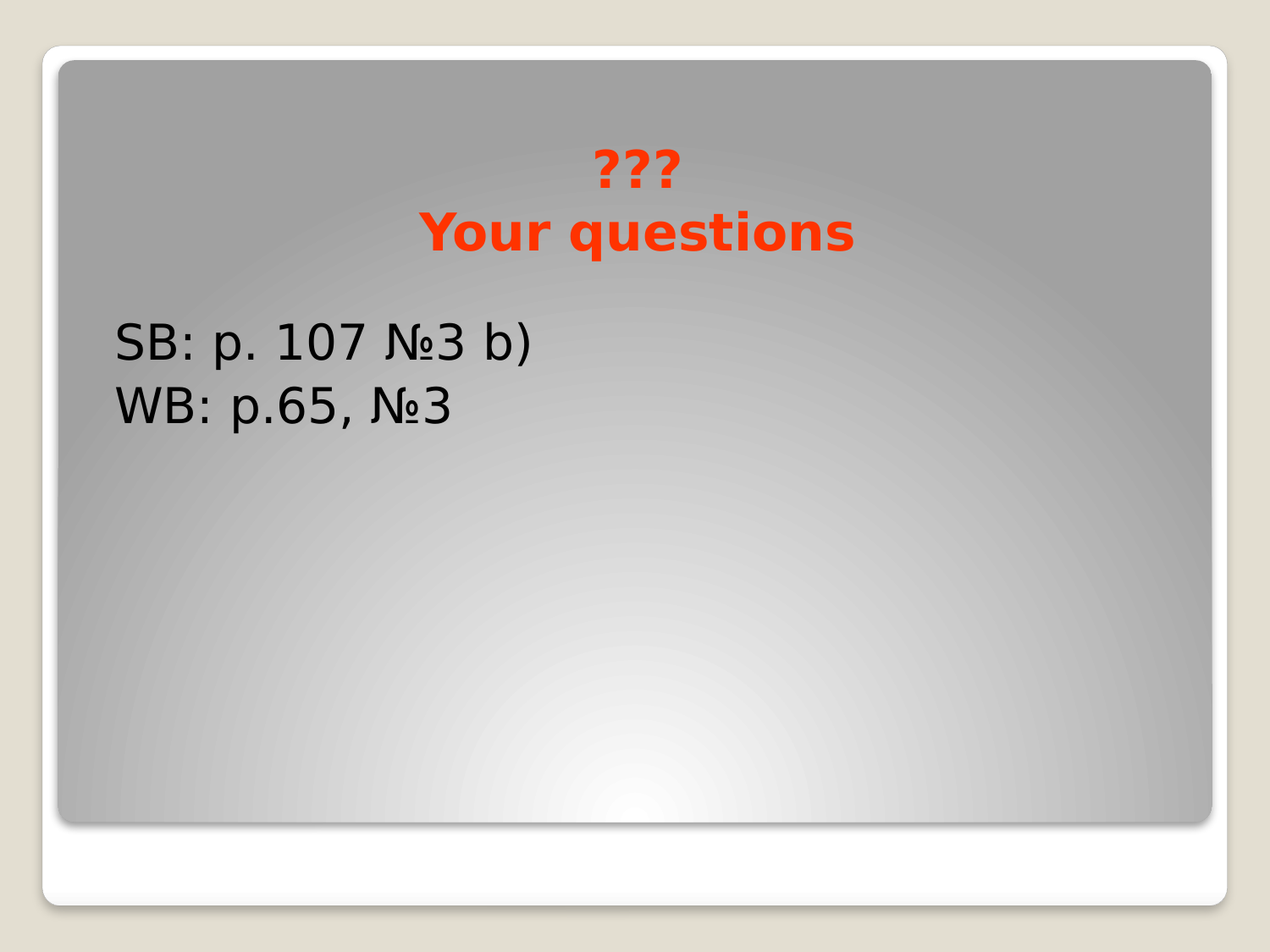

# ??? Your questions
SB: p. 107 №3 b)
WB: p.65, №3